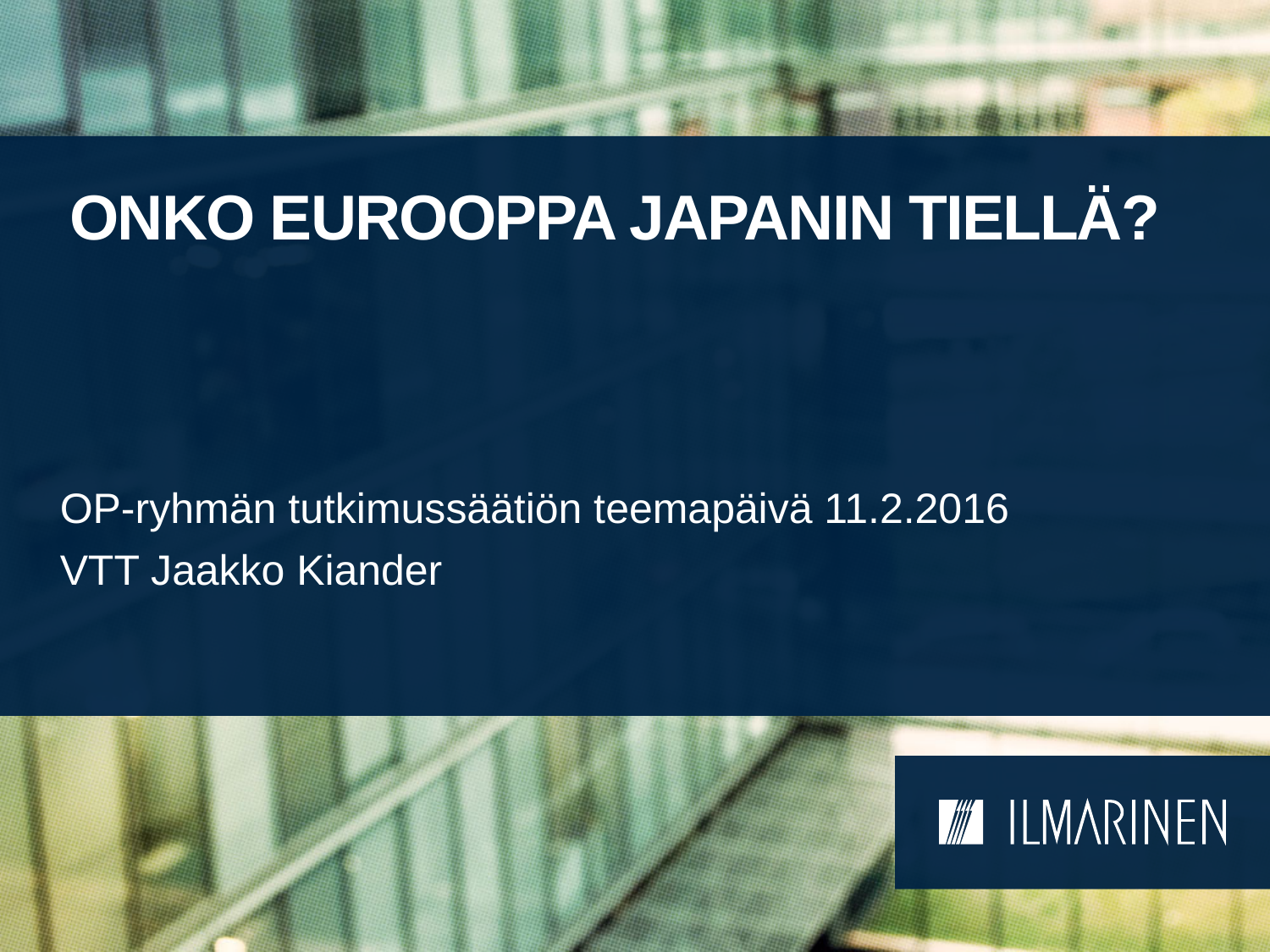

# Onko Eurooppa Japanin tiellä?
OP-ryhmän tutkimussäätiön teemapäivä 11.2.2016
VTT Jaakko Kiander